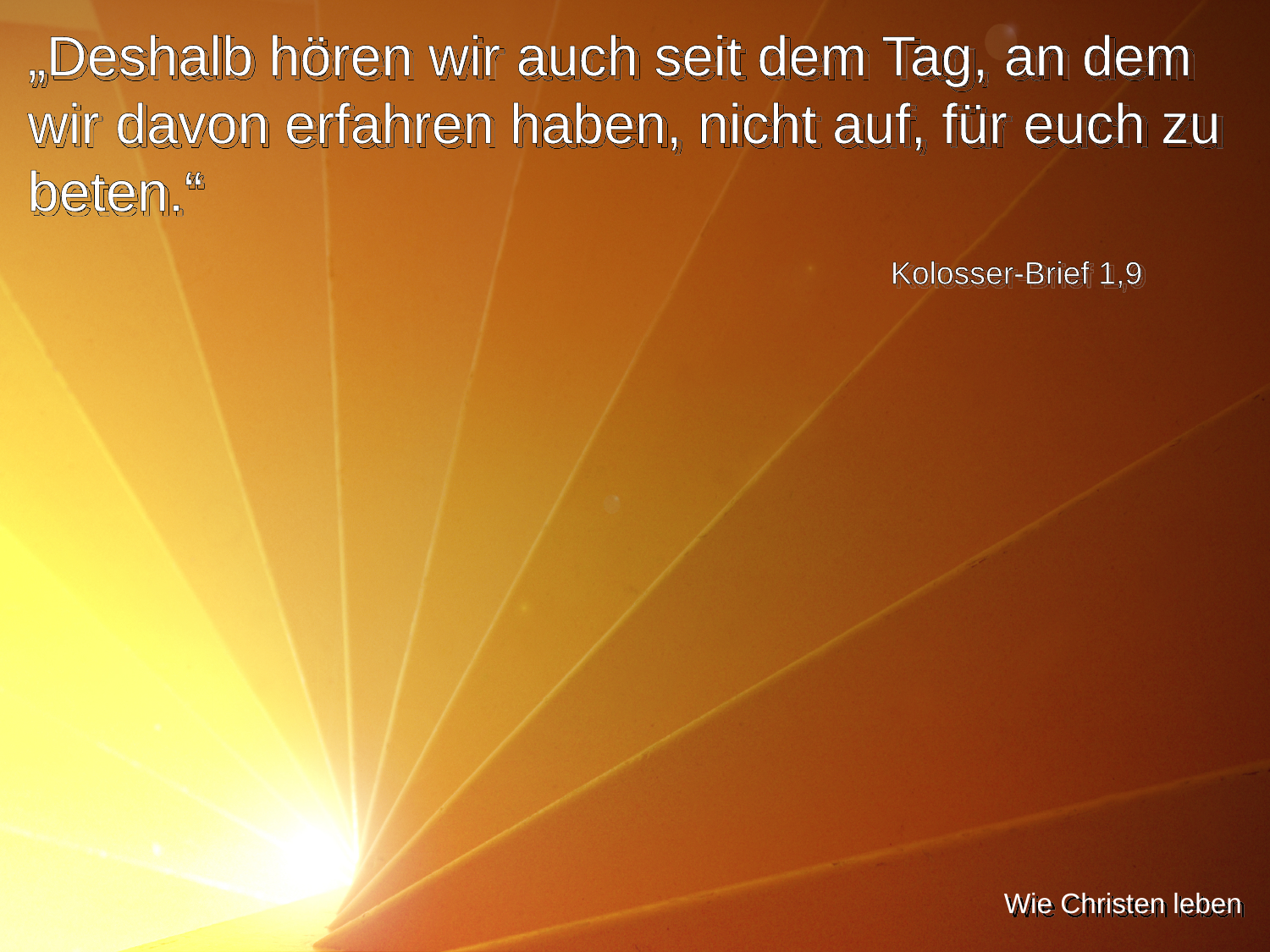

„Deshalb hören wir auch seit dem Tag, an dem wir davon erfahren haben, nicht auf, für euch zu beten.“
Kolosser-Brief 1,9
Wie Christen leben